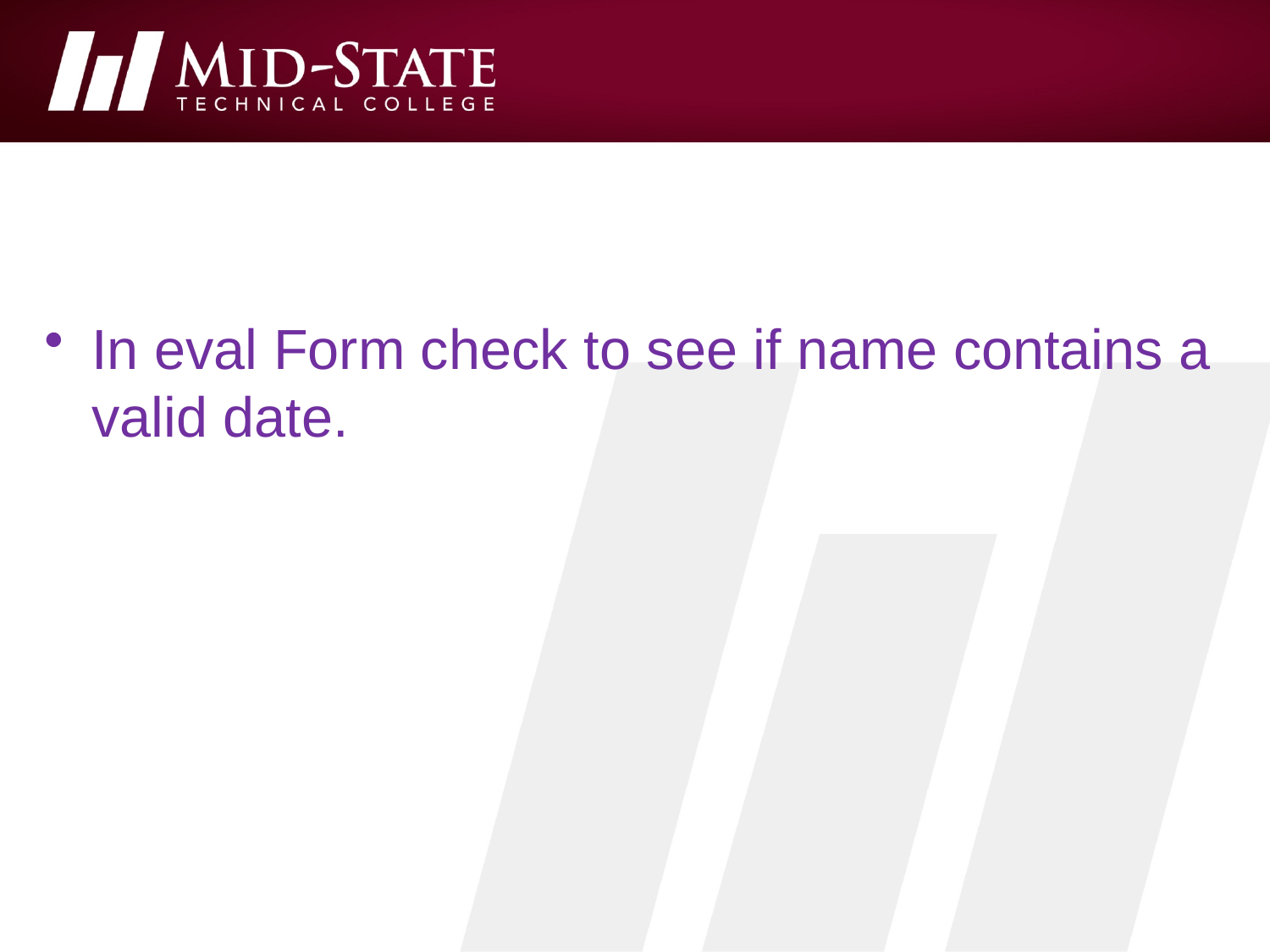

#
In eval Form check to see if name contains a valid date.